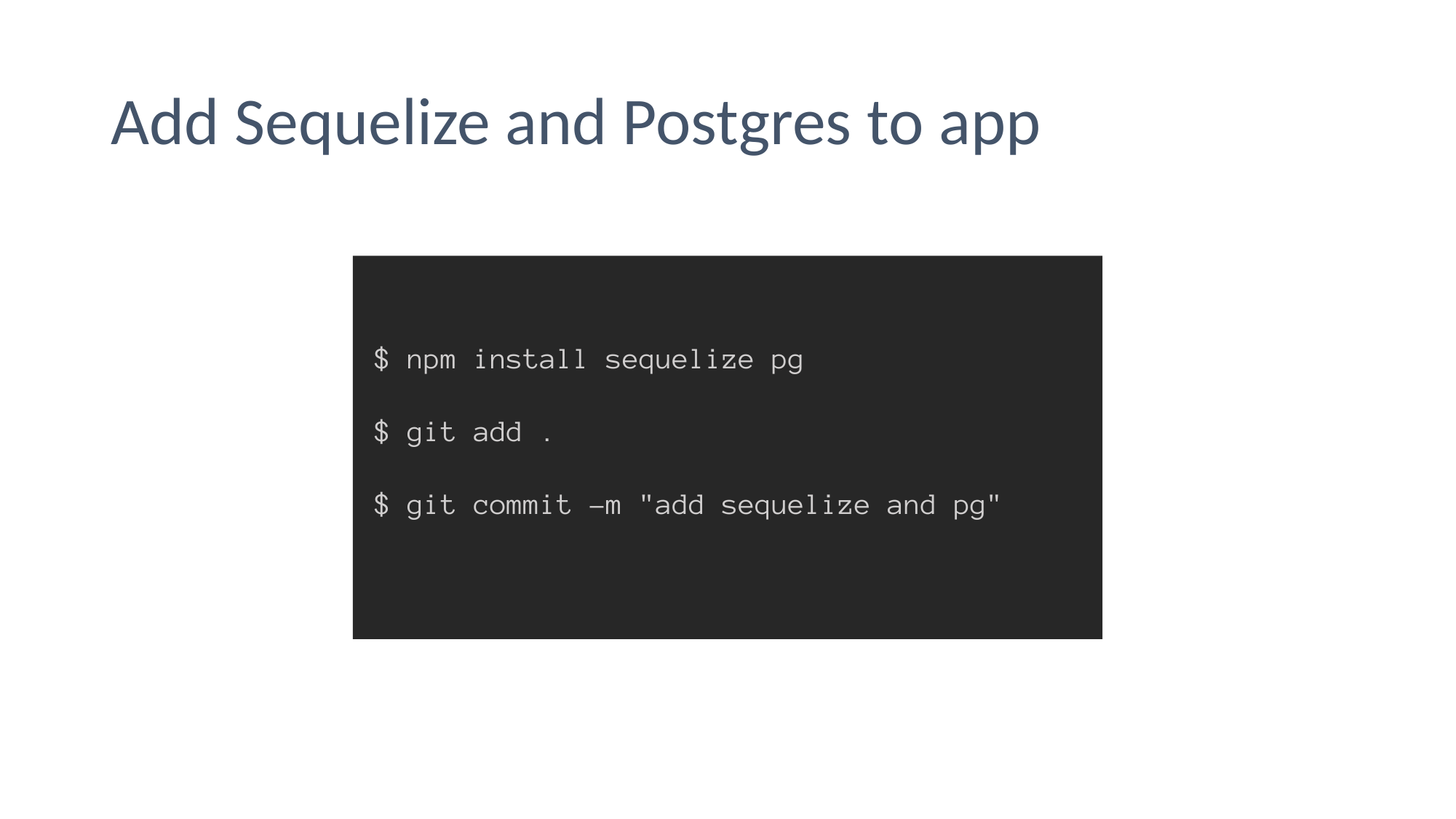

# Add Sequelize and Postgres to app
$ npm install sequelize pg

$ git add .

$ git commit -m "add sequelize and pg"